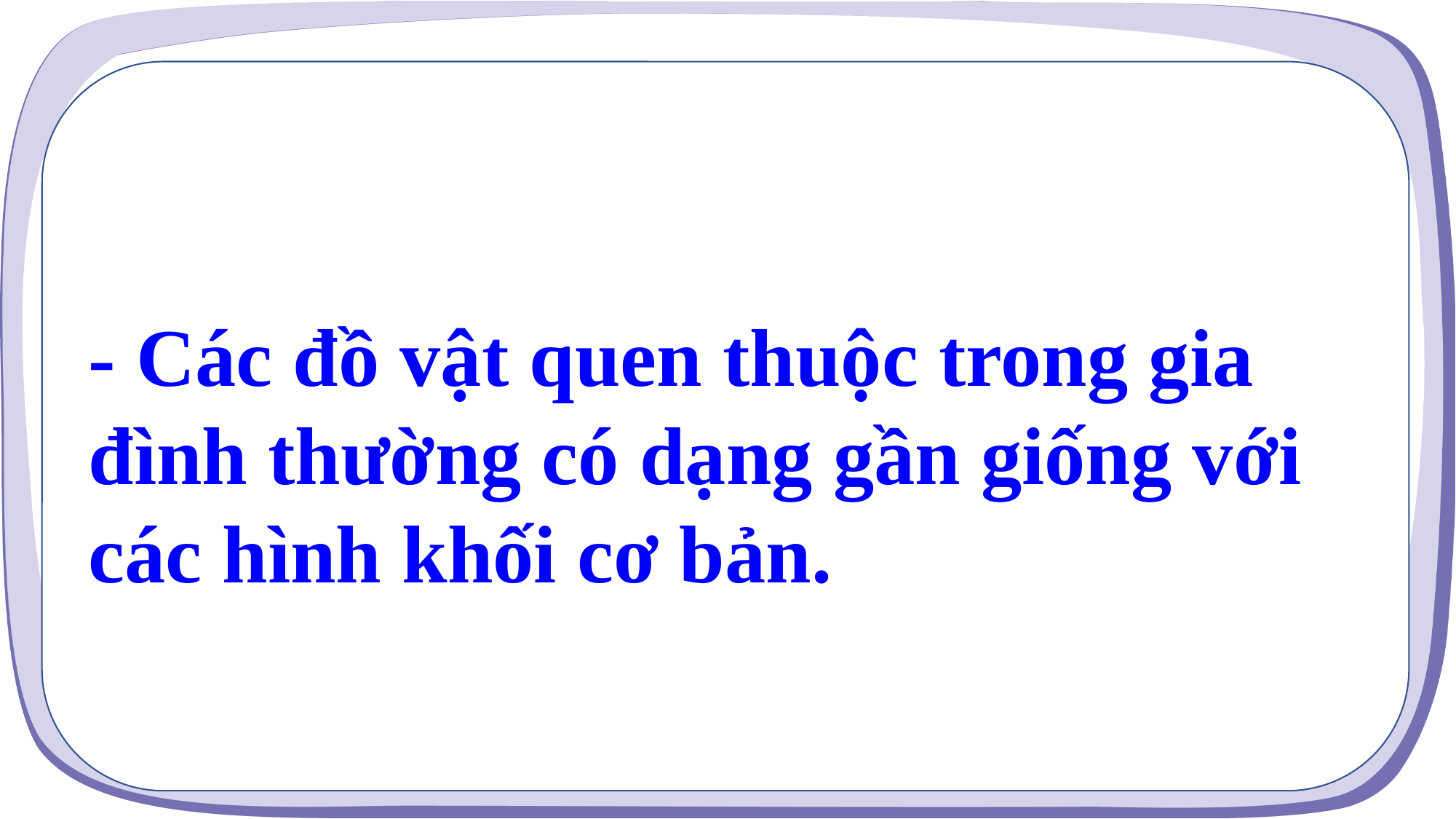

- Các đồ vật quen thuộc trong gia đình thường có dạng gần giống với các hình khối cơ bản.